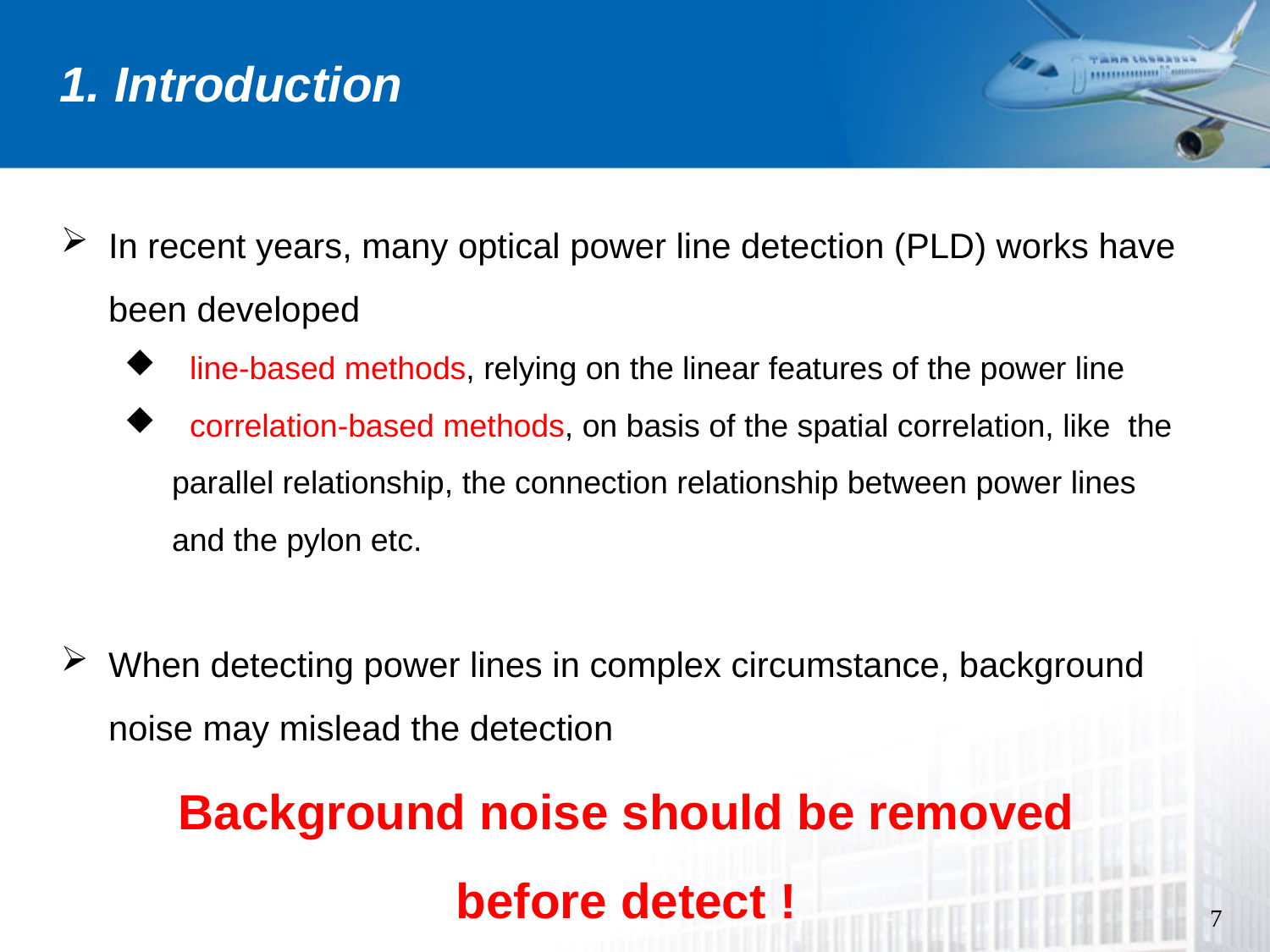

1. Introduction
In recent years, many optical power line detection (PLD) works have been developed
  line-based methods, relying on the linear features of the power line
  correlation-based methods, on basis of the spatial correlation, like  the parallel relationship, the connection relationship between power lines and the pylon etc.

When detecting power lines in complex circumstance, background noise may mislead the detection

Background noise should be removed before detect !
7